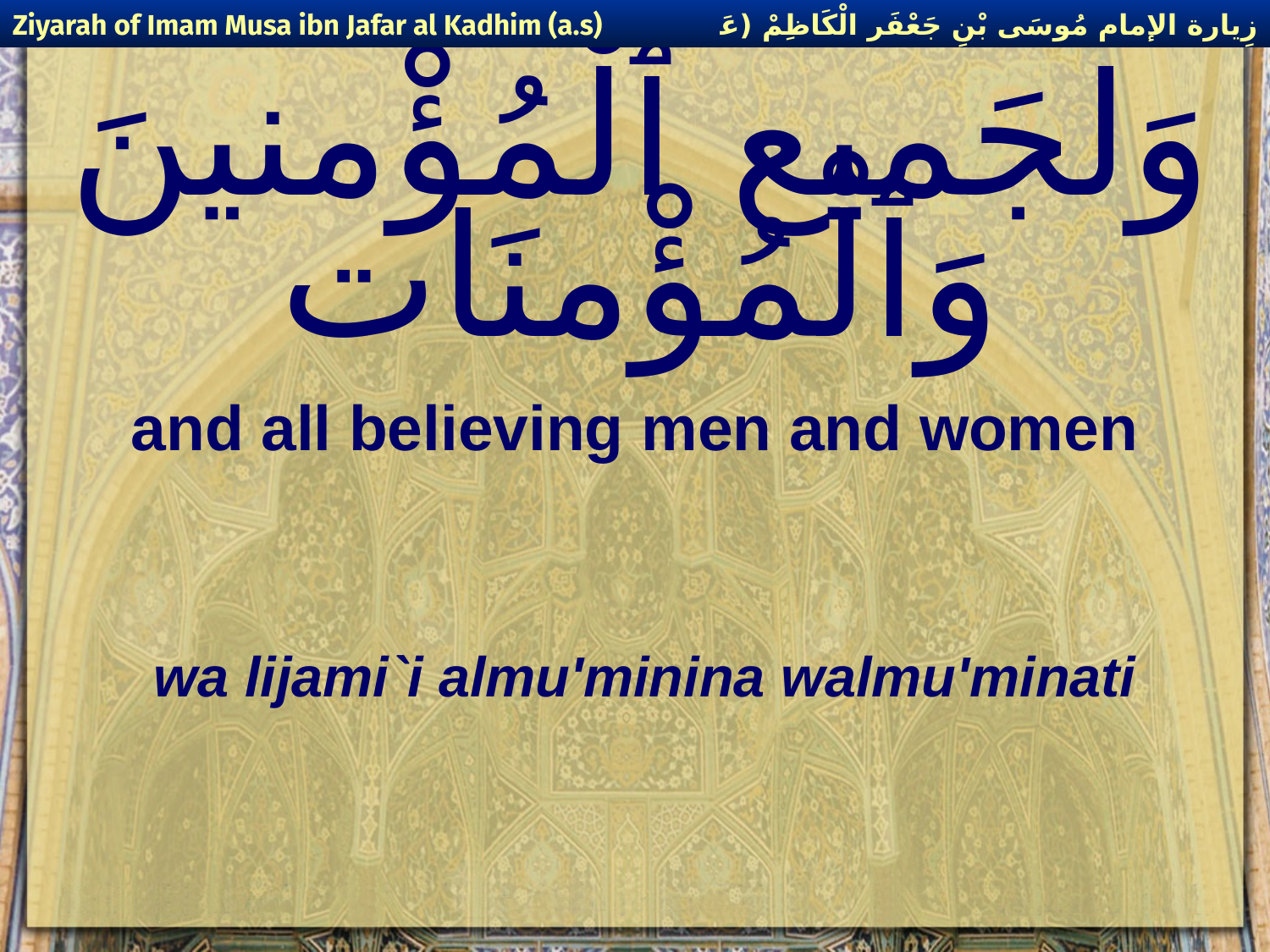

زِيارة الإمام مُوسَى بْنِ جَعْفَر الْكَاظِمْ (عَليهِ السْلام)
Ziyarah of Imam Musa ibn Jafar al Kadhim (a.s)
# وَلجَميع ٱلْمُؤْمنينَ وَٱلْمُؤْمنَات
and all believing men and women
wa lijami`i almu'minina walmu'minati